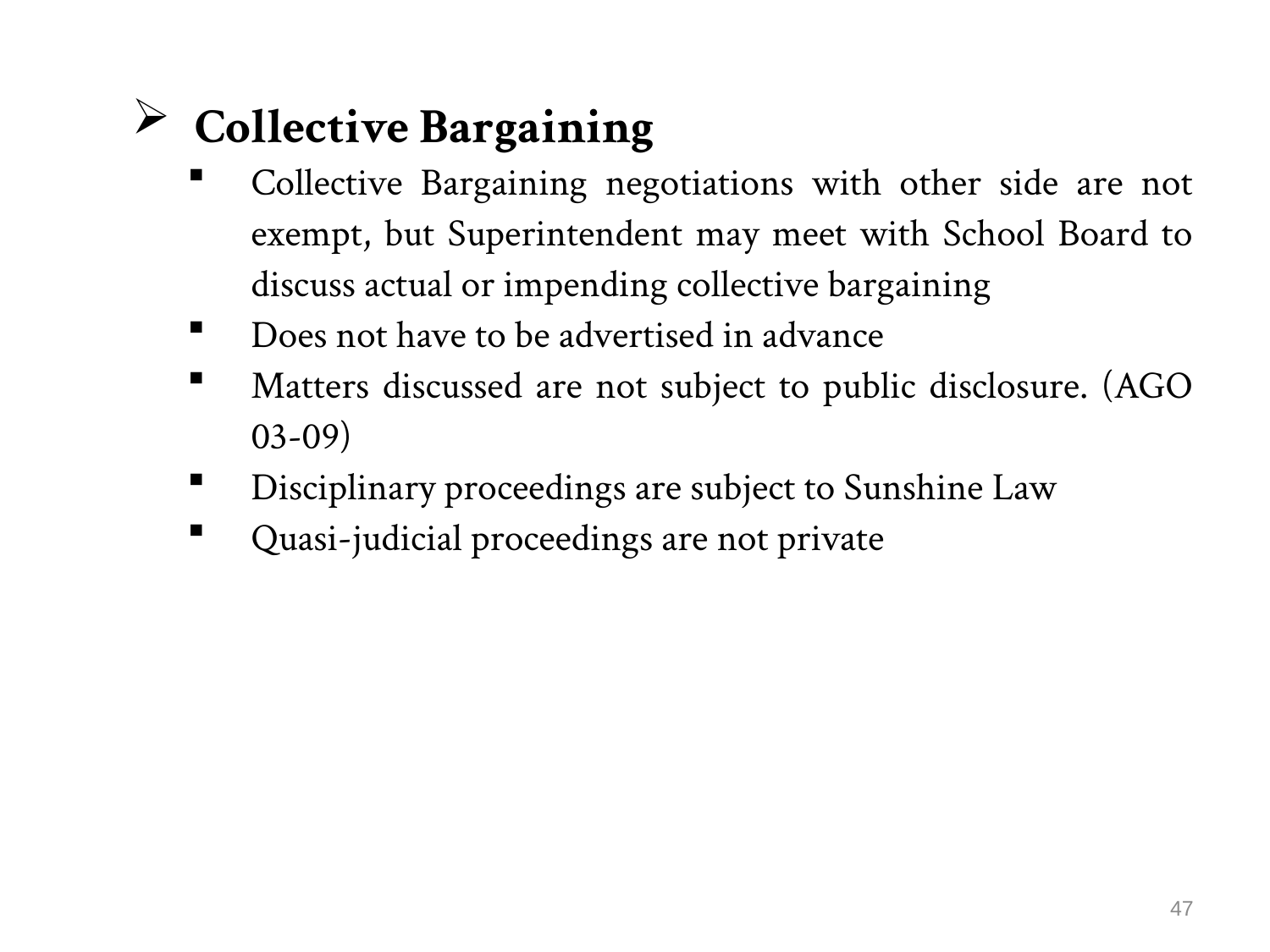

Collective Bargaining
Collective Bargaining negotiations with other side are not exempt, but Superintendent may meet with School Board to discuss actual or impending collective bargaining
Does not have to be advertised in advance
Matters discussed are not subject to public disclosure. (AGO 03-09)
Disciplinary proceedings are subject to Sunshine Law
Quasi-judicial proceedings are not private

47